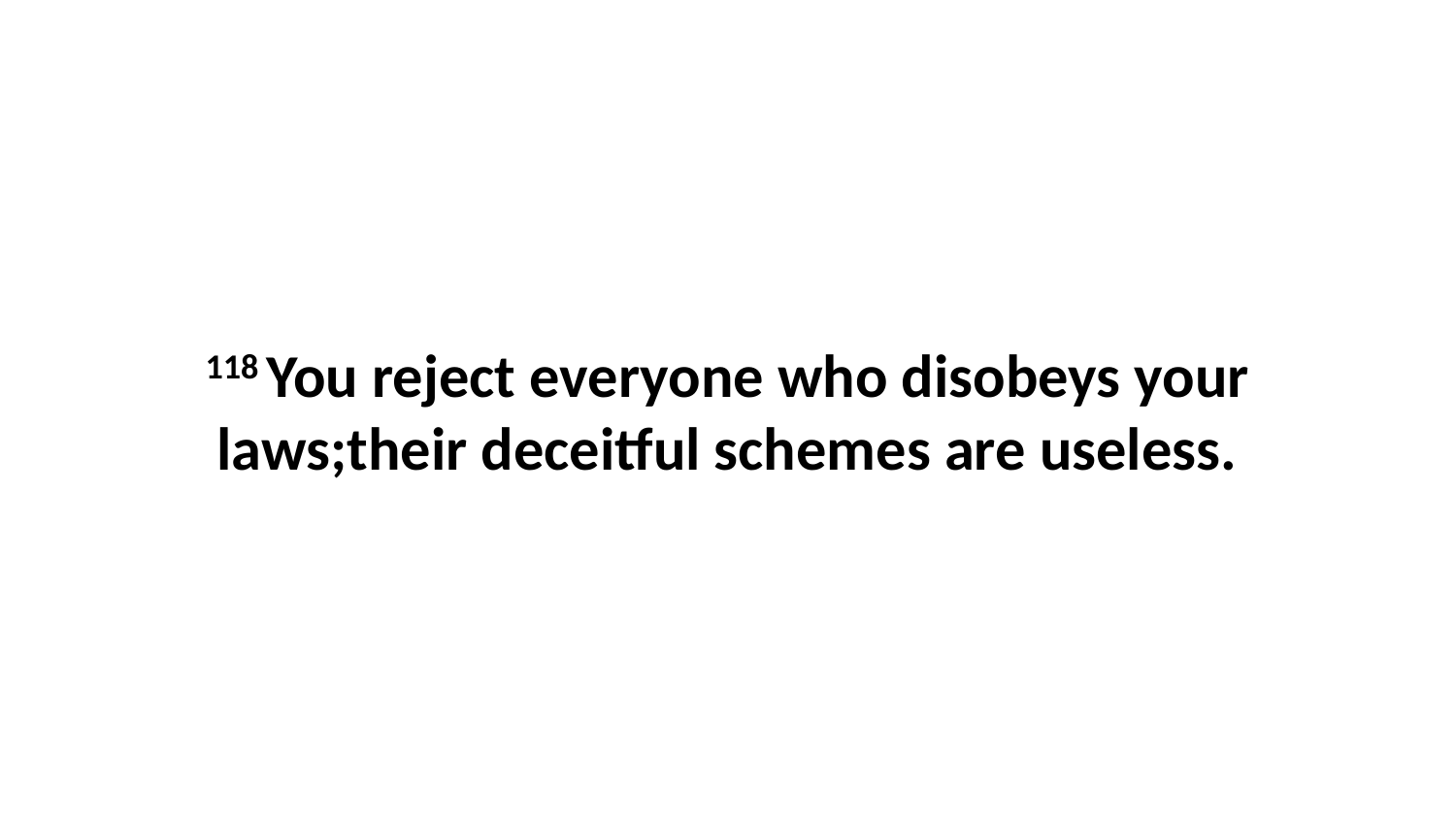

118 You reject everyone who disobeys your laws;their deceitful schemes are useless.